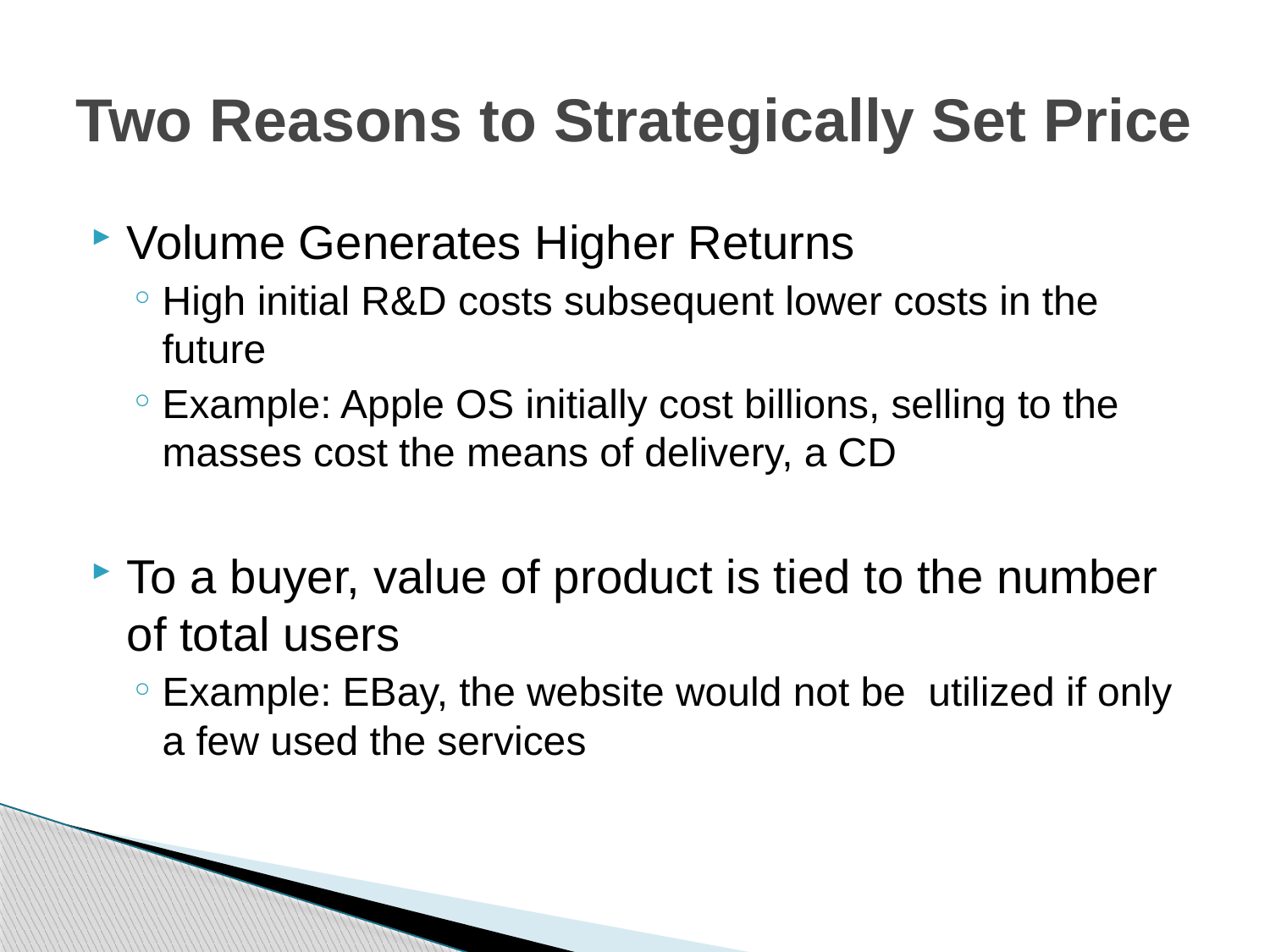

# Two Reasons to Strategically Set Price
Volume Generates Higher Returns
High initial R&D costs subsequent lower costs in the future
Example: Apple OS initially cost billions, selling to the masses cost the means of delivery, a CD

To a buyer, value of product is tied to the number of total users
Example: EBay, the website would not be  utilized if only a few used the services